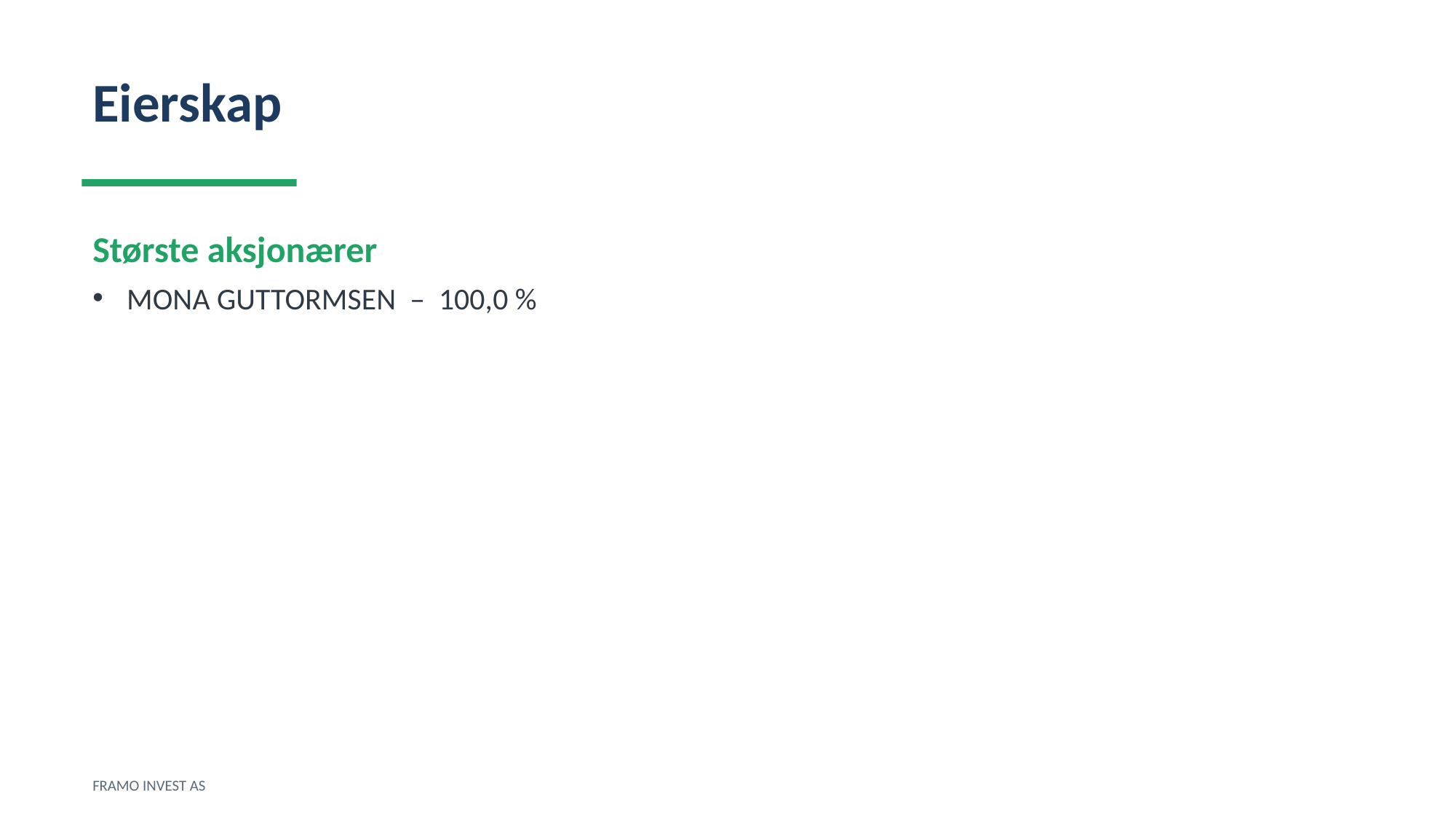

Eierskap

Største aksjonærer
MONA GUTTORMSEN  –  100,0 %
FRAMO INVEST AS